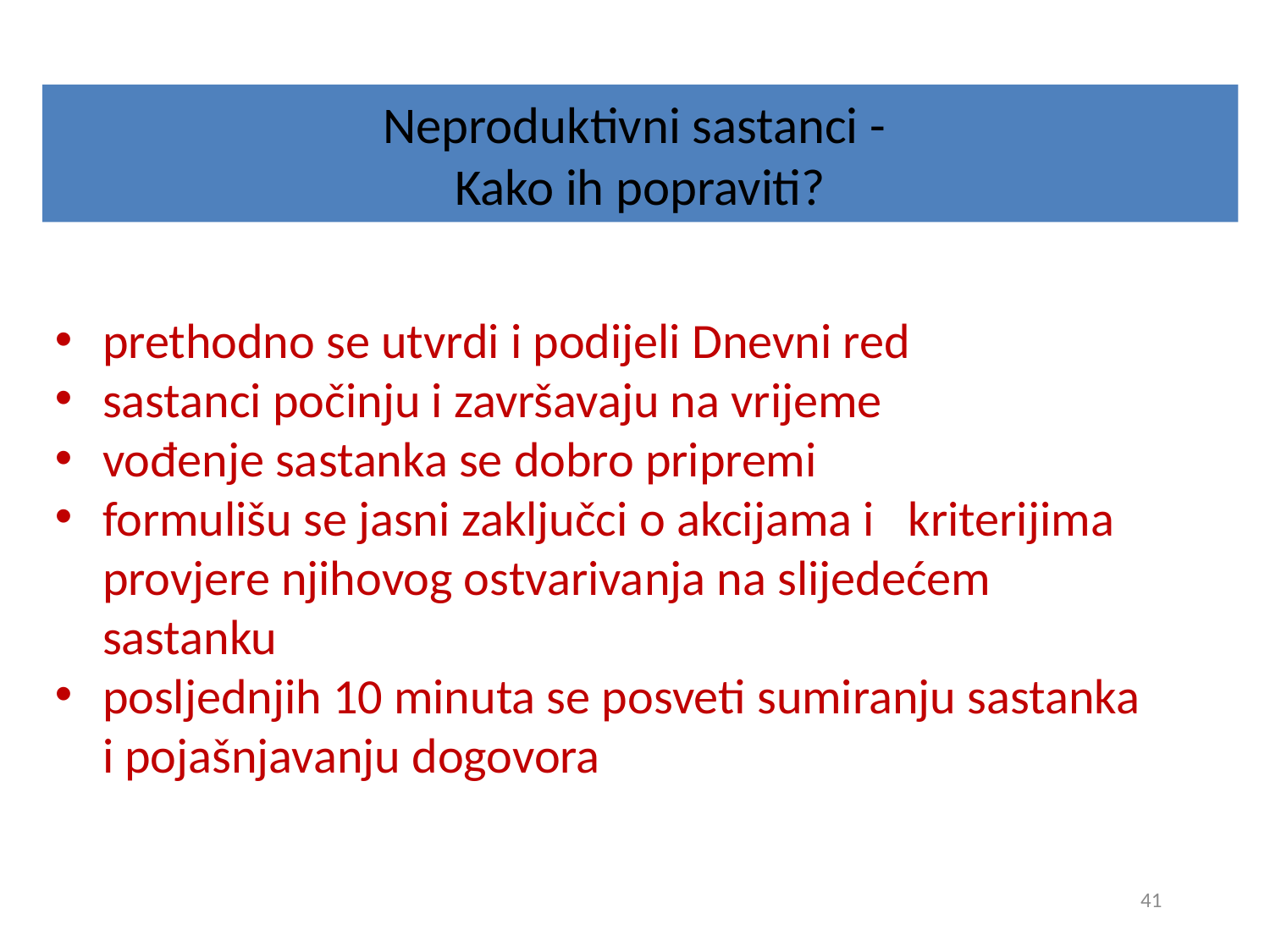

# Neproduktivni sastanci - Kako ih popraviti?

prethodno se utvrdi i podijeli Dnevni red
sastanci počinju i završavaju na vrijeme
vođenje sastanka se dobro pripremi
formulišu se jasni zaključci o akcijama i   kriterijima provjere njihovog ostvarivanja na slijedećem sastanku
posljednjih 10 minuta se posveti sumiranju sastanka i pojašnjavanju dogovora

41